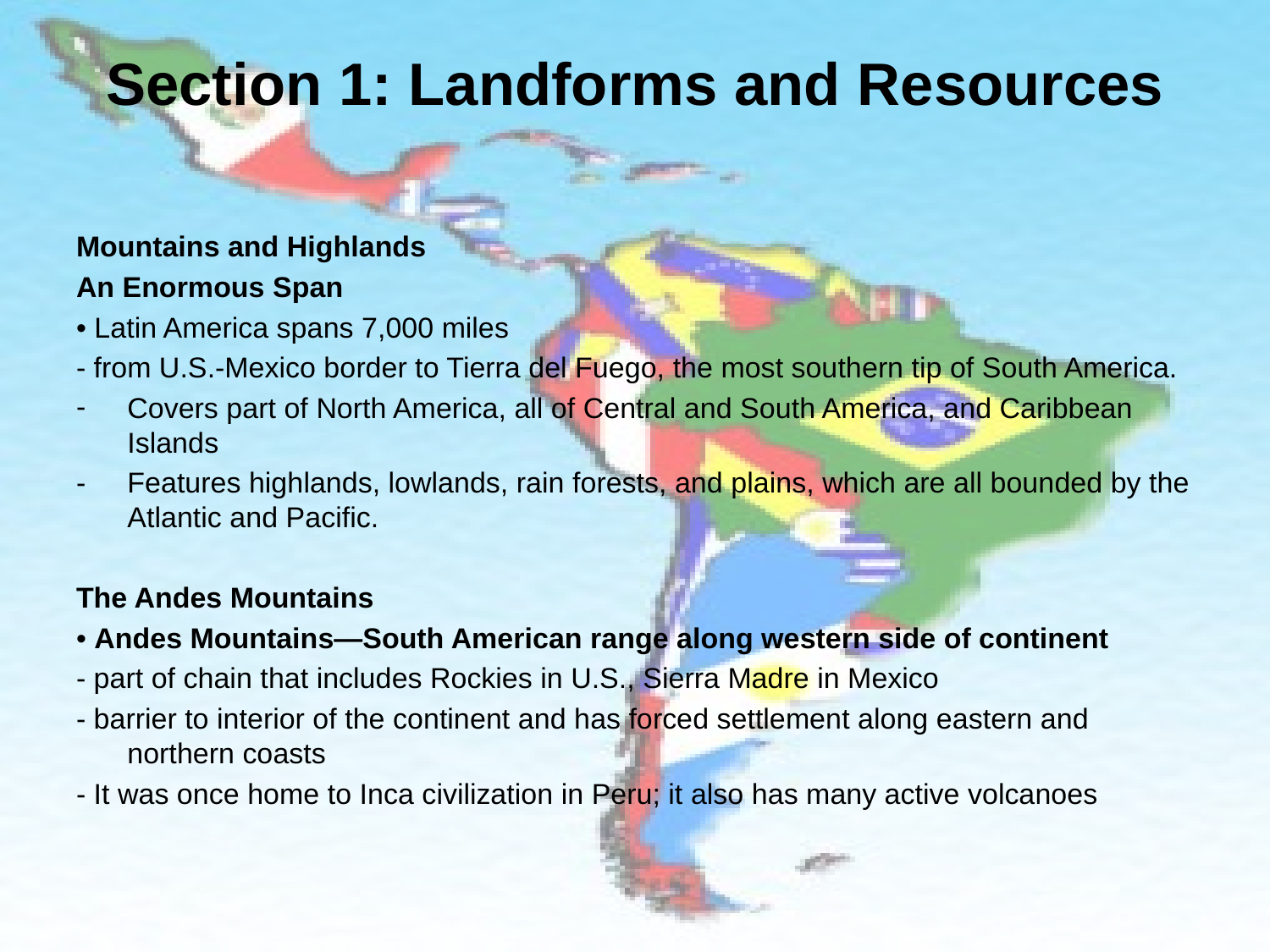

# Section 1: Landforms and Resources
Mountains and Highlands
An Enormous Span
• Latin America spans 7,000 miles
- from U.S.-Mexico border to Tierra del Fuego, the most southern tip of South America.
Covers part of North America, all of Central and South America, and Caribbean Islands
-	Features highlands, lowlands, rain forests, and plains, which are all bounded by the Atlantic and Pacific.

The Andes Mountains
• Andes Mountains—South American range along western side of continent
- part of chain that includes Rockies in U.S., Sierra Madre in Mexico
- barrier to interior of the continent and has forced settlement along eastern and northern coasts
- It was once home to Inca civilization in Peru; it also has many active volcanoes